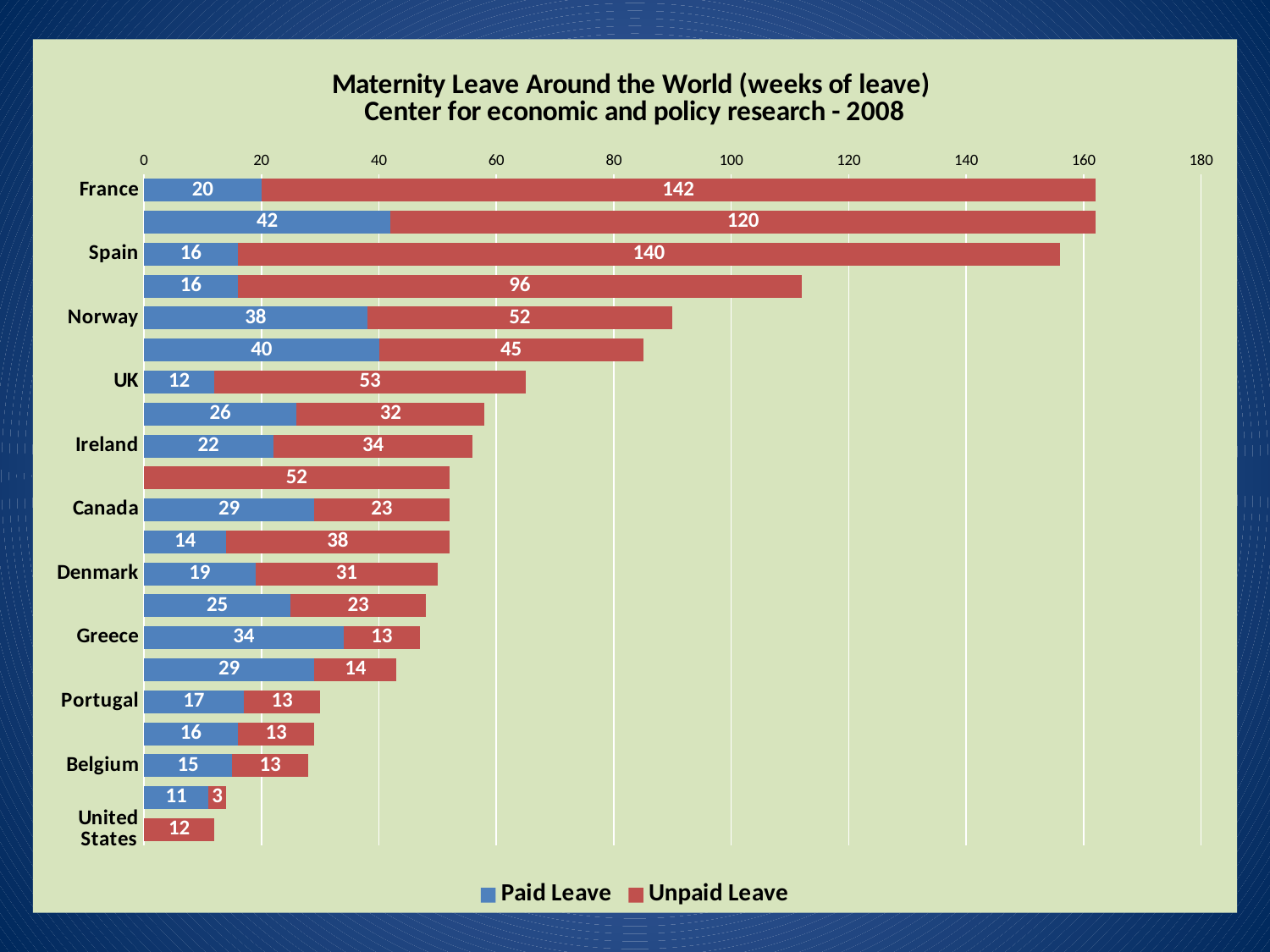

### Chart: Maternity Leave Around the World (weeks of leave) Center for economic and policy research - 2008

| Category | Paid Leave | Unpaid Leave |
|---|---|---|
| France | 20.0 | 142.0 |
| Germany | 42.0 | 120.0 |
| Spain | 16.0 | 140.0 |
| Austria | 16.0 | 96.0 |
| Norway | 38.0 | 52.0 |
| Sweden | 40.0 | 45.0 |
| UK | 12.0 | 53.0 |
| Japan | 26.0 | 32.0 |
| Ireland | 22.0 | 34.0 |
| Australia | None | 52.0 |
| Canada | 29.0 | 23.0 |
| New Zealand | 14.0 | 38.0 |
| Denmark | 19.0 | 31.0 |
| Italy | 25.0 | 23.0 |
| Greece | 34.0 | 13.0 |
| Finland | 29.0 | 14.0 |
| Portugal | 17.0 | 13.0 |
| Netherlands | 16.0 | 13.0 |
| Belgium | 15.0 | 13.0 |
| Switzerland | 11.0 | 3.0 |
| United States | None | 12.0 |